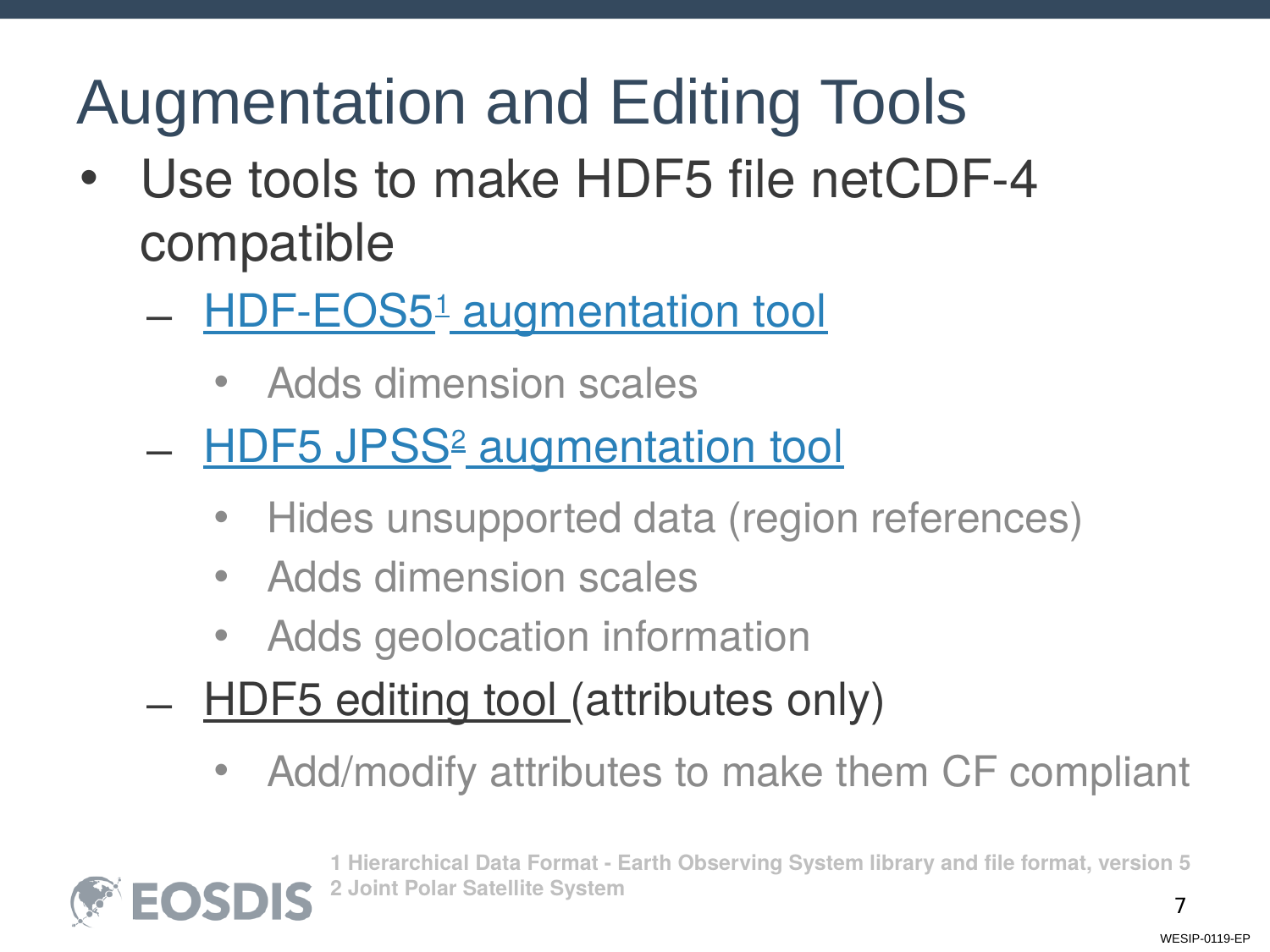

# Augmentation and Editing Tools
Use tools to make HDF5 file netCDF-4 compatible
HDF-EOS51 augmentation tool
Adds dimension scales
HDF5 JPSS2 augmentation tool
Hides unsupported data (region references)
Adds dimension scales
Adds geolocation information
HDF5 editing tool (attributes only)
Add/modify attributes to make them CF compliant
1 Hierarchical Data Format - Earth Observing System library and file format, version 5
2 Joint Polar Satellite System